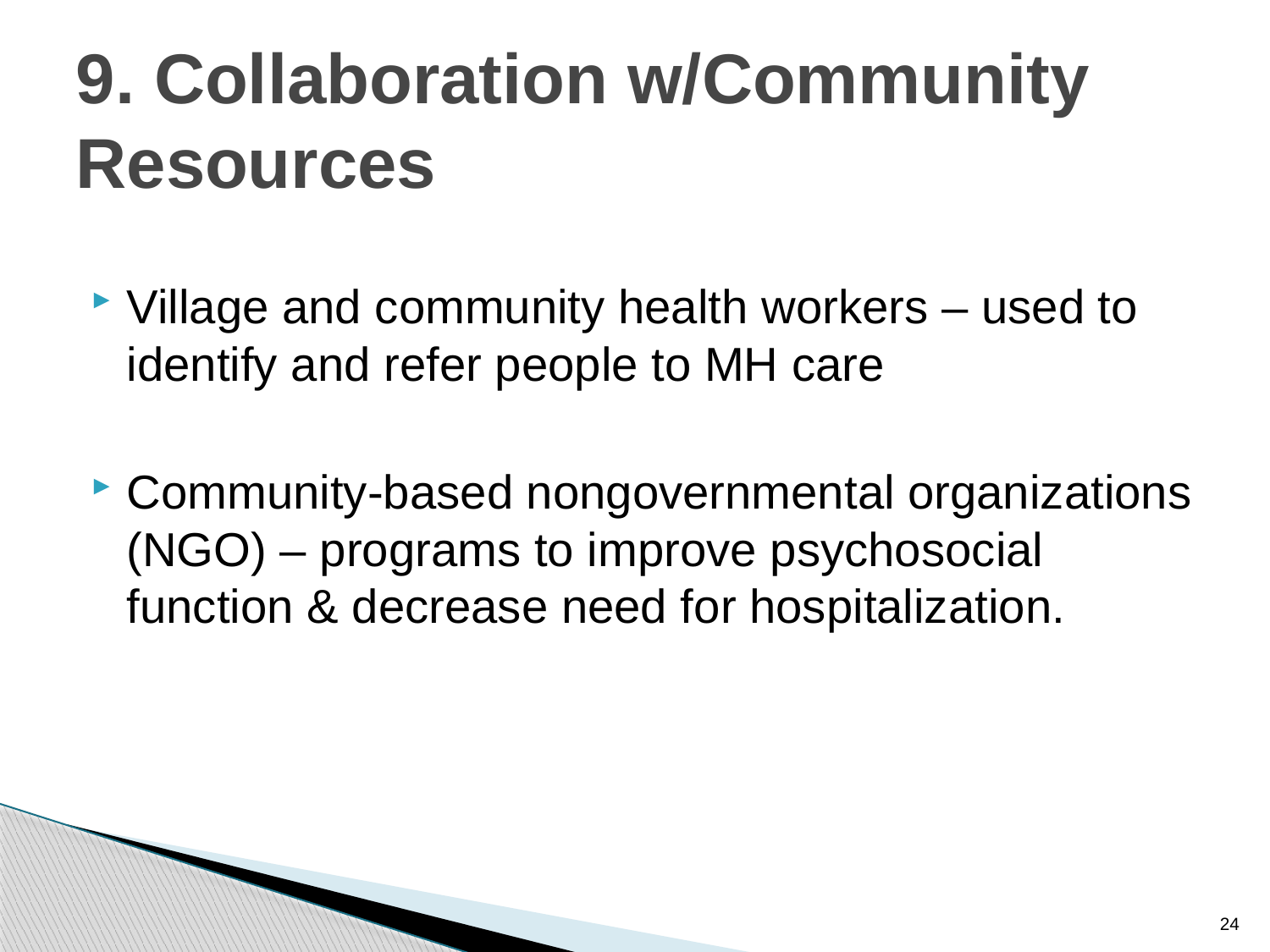

# 9. Collaboration w/Community Resources

Village and community health workers – used to identify and refer people to MH care

Community-based nongovernmental organizations (NGO) – programs to improve psychosocial function & decrease need for hospitalization.
24